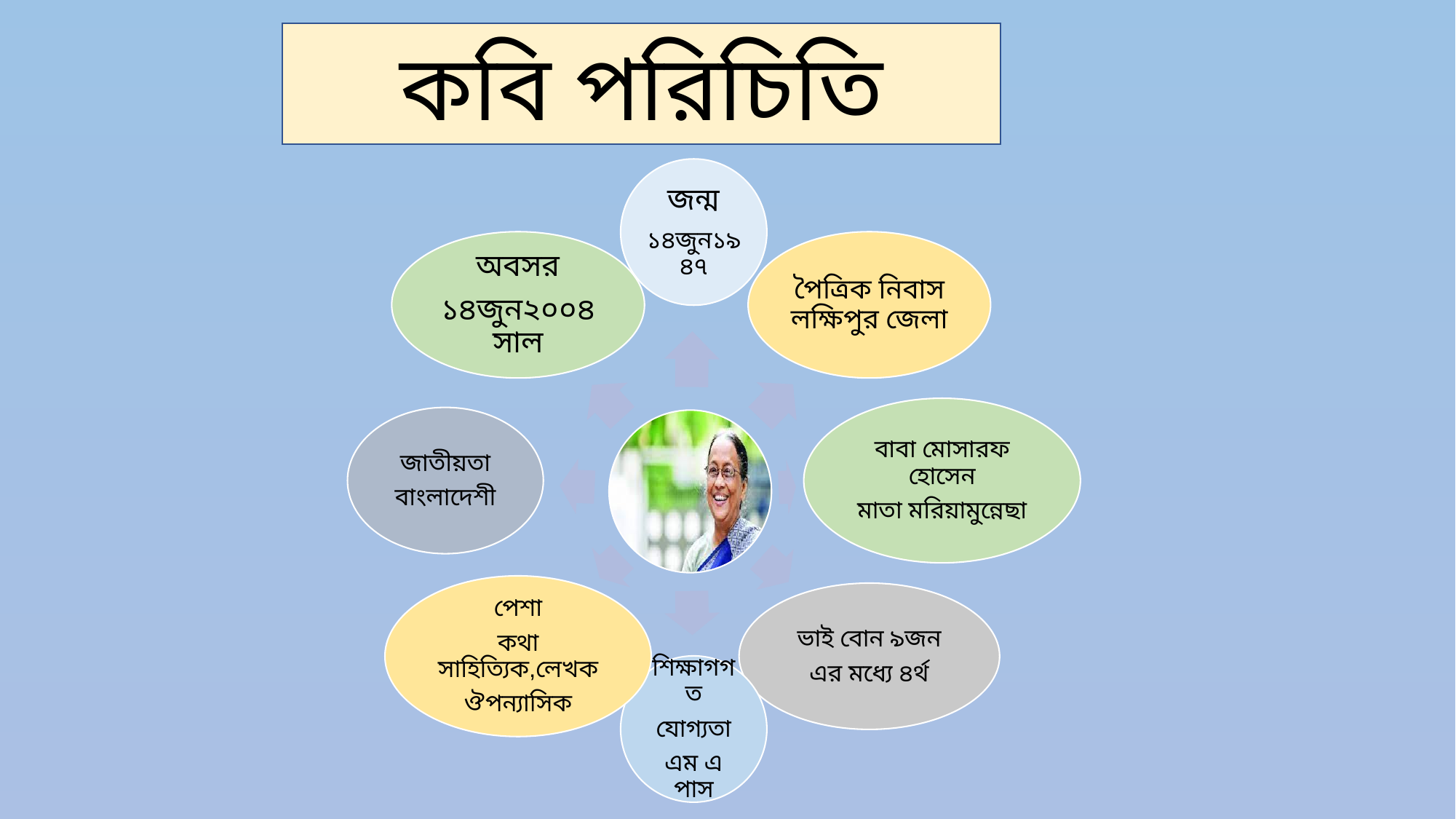

কবি পরিচিতি

জন্ম
১৪জুন১৯৪৭

পৈত্রিক নিবাস লক্ষিপুর জেলা

বাবা মোসারফ হোসেন
মাতা মরিয়ামুন্নেছা

ভাই বোন ৯জন
এর মধ্যে ৪র্থ

শিক্ষাগগত
যোগ্যতা
এম এ পাস

পেশা
কথা সাহিত্যিক,লেখক
ঔপন্যাসিক

জাতীয়তা
বাংলাদেশী

অবসর
১৪জুন২০০৪সাল